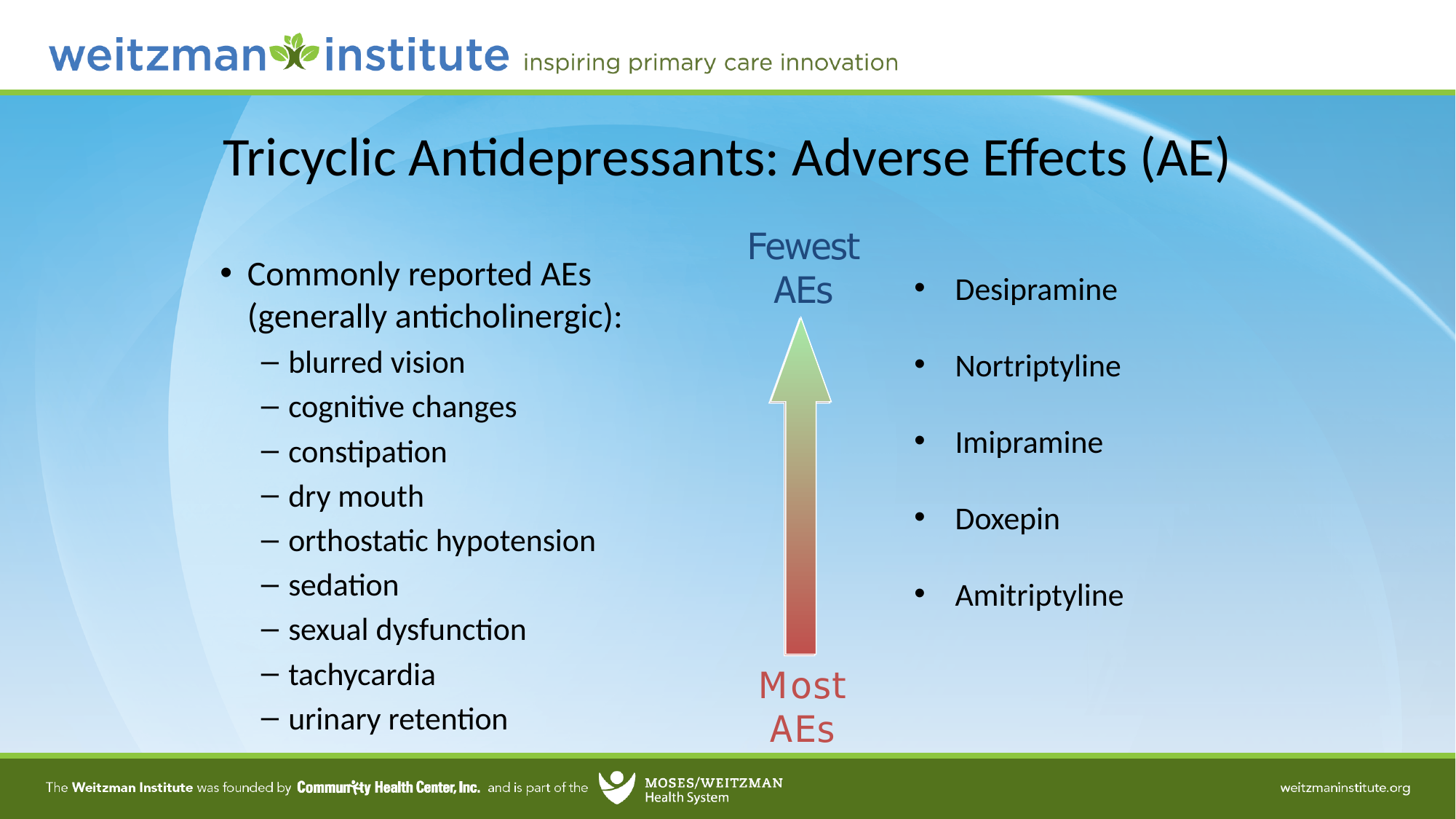

# Tricyclic Antidepressants: Adverse Effects (AE)
Fewest
AEs
Desipramine
Nortriptyline
Imipramine
Doxepin
Amitriptyline
Commonly reported AEs (generally anticholinergic):
blurred vision
cognitive changes
constipation
dry mouth
orthostatic hypotension
sedation
sexual dysfunction
tachycardia
urinary retention

Most AEs